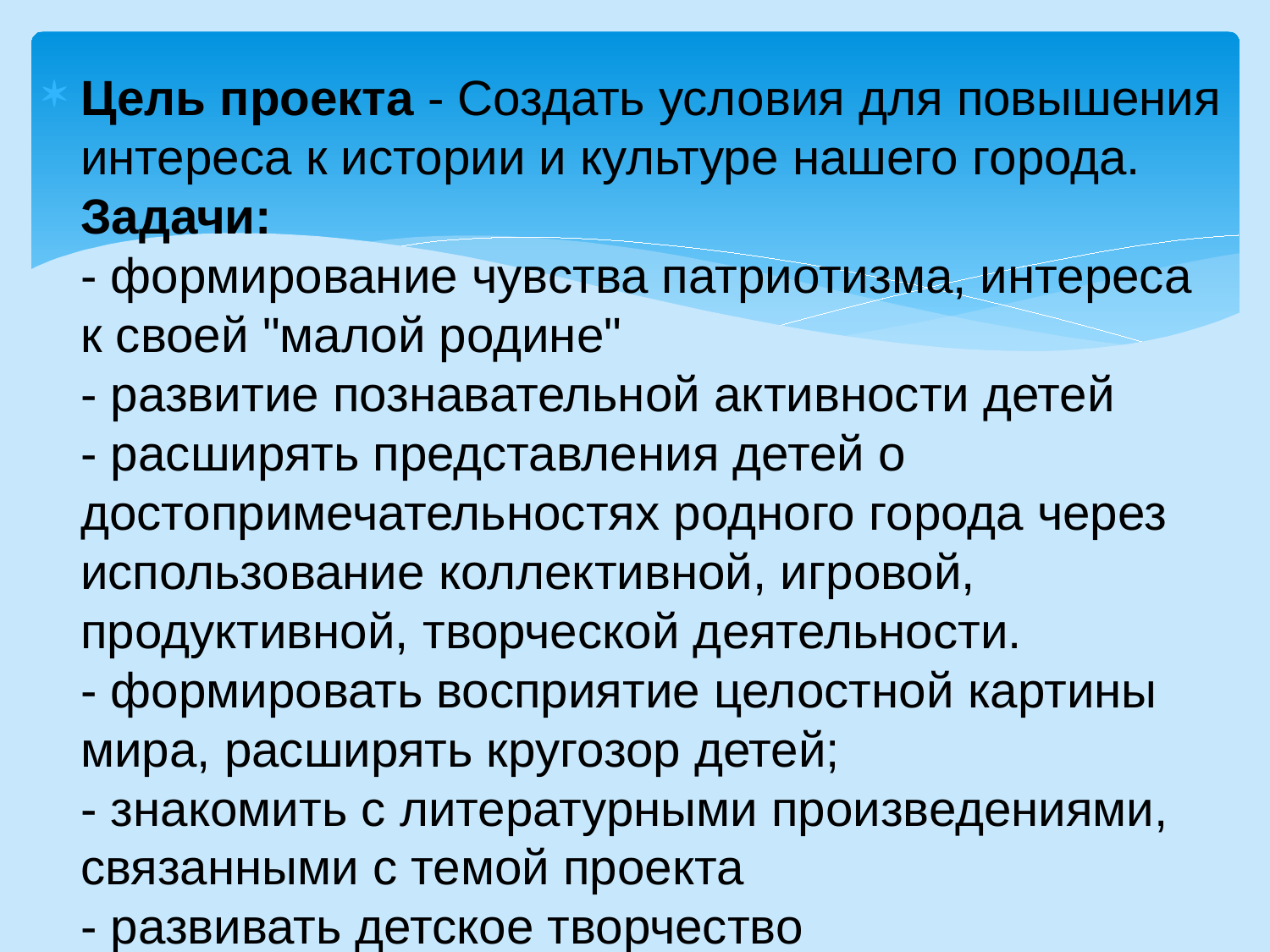

#
Цель проекта - Создать условия для повышения интереса к истории и культуре нашего города.
Задачи:
- формирование чувства патриотизма, интереса к своей "малой родине"
- развитие познавательной активности детей
- расширять представления детей о достопримечательностях родного города через использование коллективной, игровой, продуктивной, творческой деятельности.
- формировать восприятие целостной картины мира, расширять кругозор детей;
- знакомить с литературными произведениями, связанными с темой проекта
- развивать детское творчество